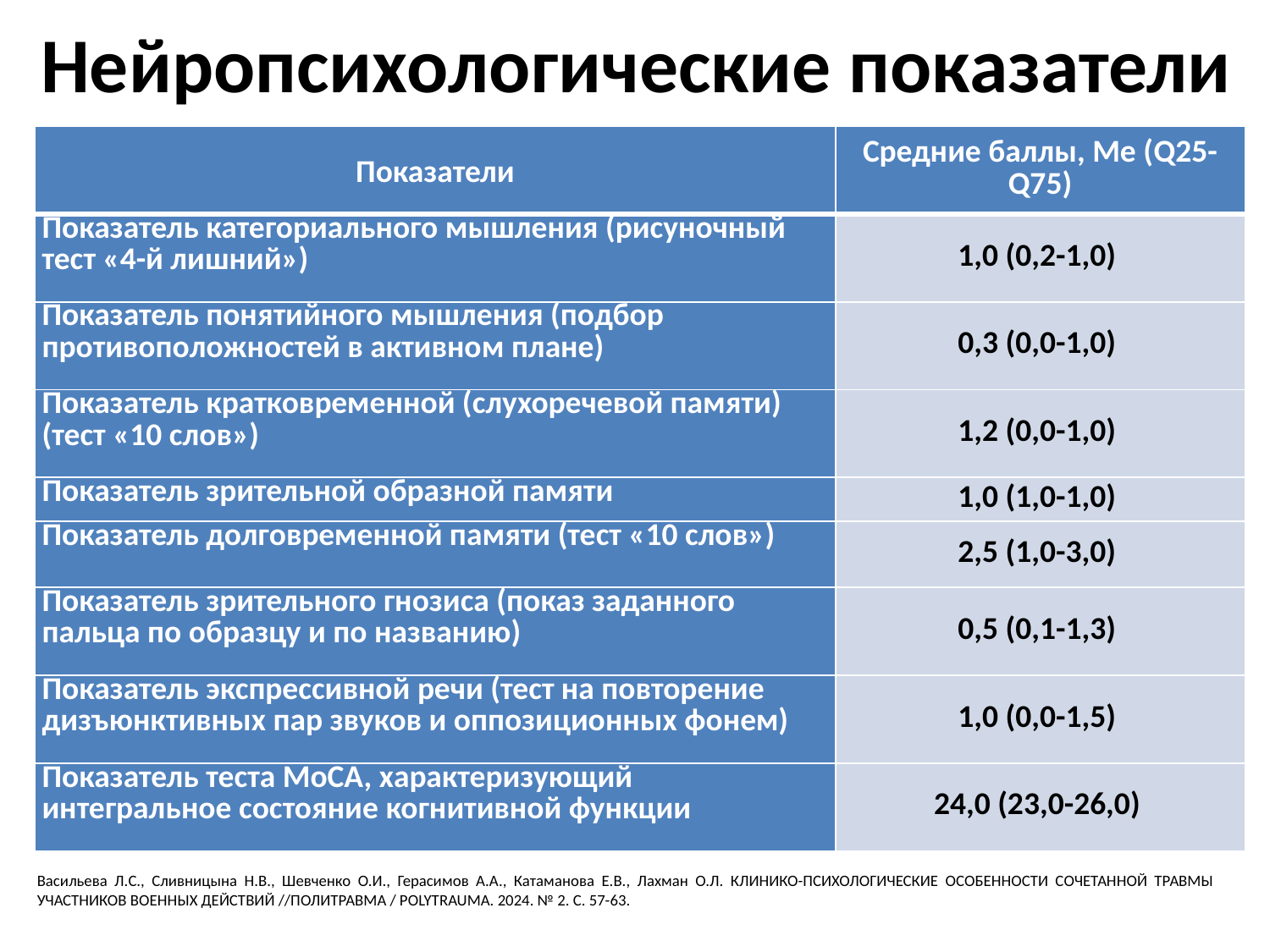

# Нейропсихологические показатели
| Показатели | Средние баллы, Ме (Q25-Q75) |
| --- | --- |
| Показатель категориального мышления (рисуночный тест «4-й лишний») | 1,0 (0,2-1,0) |
| Показатель понятийного мышления (подбор противоположностей в активном плане) | 0,3 (0,0-1,0) |
| Показатель кратковременной (слухоречевой памяти) (тест «10 слов») | 1,2 (0,0-1,0) |
| Показатель зрительной образной памяти | 1,0 (1,0-1,0) |
| Показатель долговременной памяти (тест «10 слов») | 2,5 (1,0-3,0) |
| Показатель зрительного гнозиса (показ заданного пальца по образцу и по названию) | 0,5 (0,1-1,3) |
| Показатель экспрессивной речи (тест на повторение дизъюнктивных пар звуков и оппозиционных фонем) | 1,0 (0,0-1,5) |
| Показатель теста MoCA, характеризующий интегральное состояние когнитивной функции | 24,0 (23,0-26,0) |
Васильева Л.С., Сливницына Н.В., Шевченко О.И., Герасимов А.А., Катаманова Е.В., Лахман О.Л. КЛИНИКО-ПСИХОЛОГИЧЕСКИЕ ОСОБЕННОСТИ СОЧЕТАННОЙ ТРАВМЫ УЧАСТНИКОВ ВОЕННЫХ ДЕЙСТВИЙ //ПОЛИТРАВМА / POLYTRAUMA. 2024. № 2. С. 57-63.